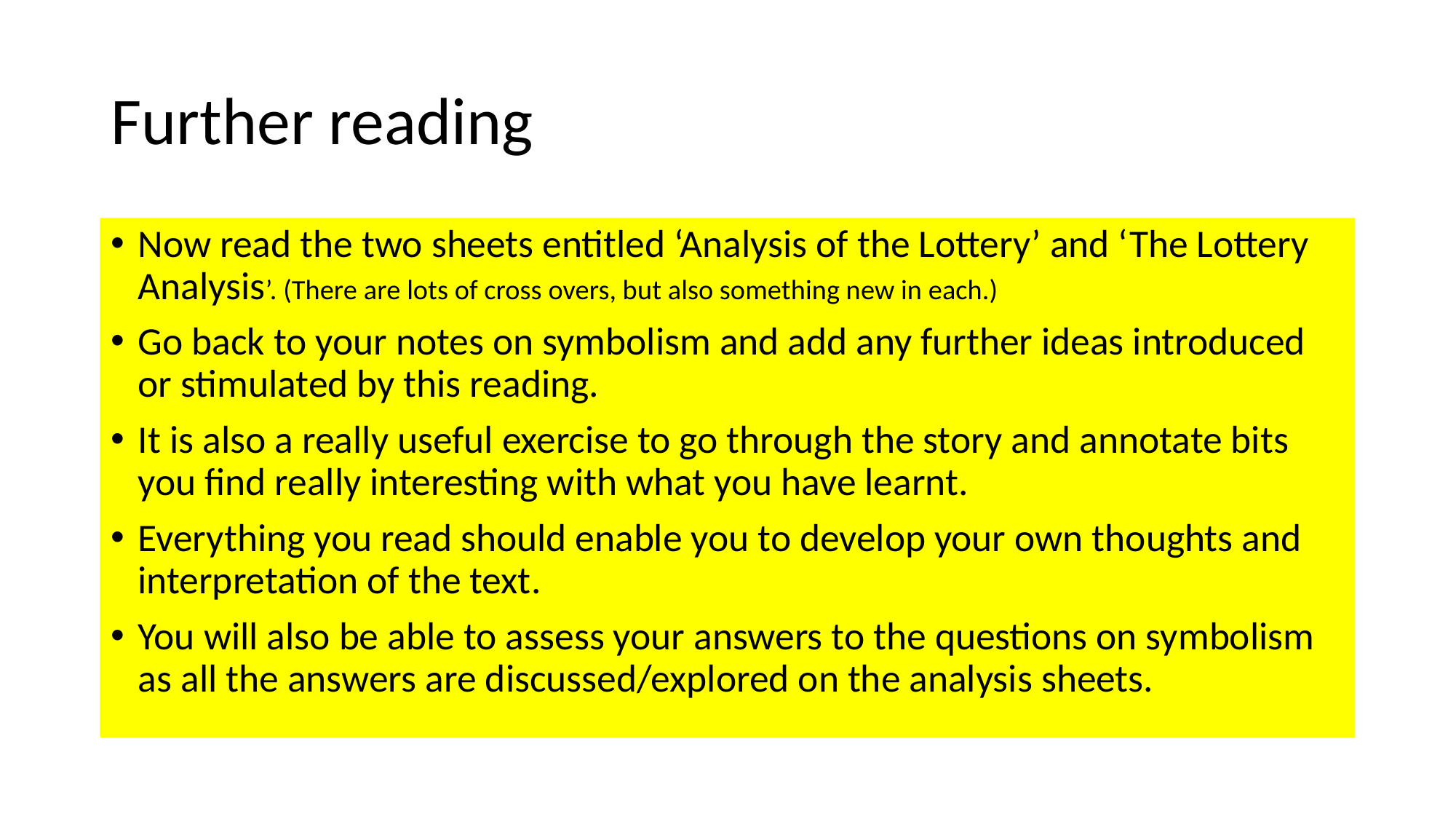

# Further reading
Now read the two sheets entitled ‘Analysis of the Lottery’ and ‘The Lottery Analysis’. (There are lots of cross overs, but also something new in each.)
Go back to your notes on symbolism and add any further ideas introduced or stimulated by this reading.
It is also a really useful exercise to go through the story and annotate bits you find really interesting with what you have learnt.
Everything you read should enable you to develop your own thoughts and interpretation of the text.
You will also be able to assess your answers to the questions on symbolism as all the answers are discussed/explored on the analysis sheets.